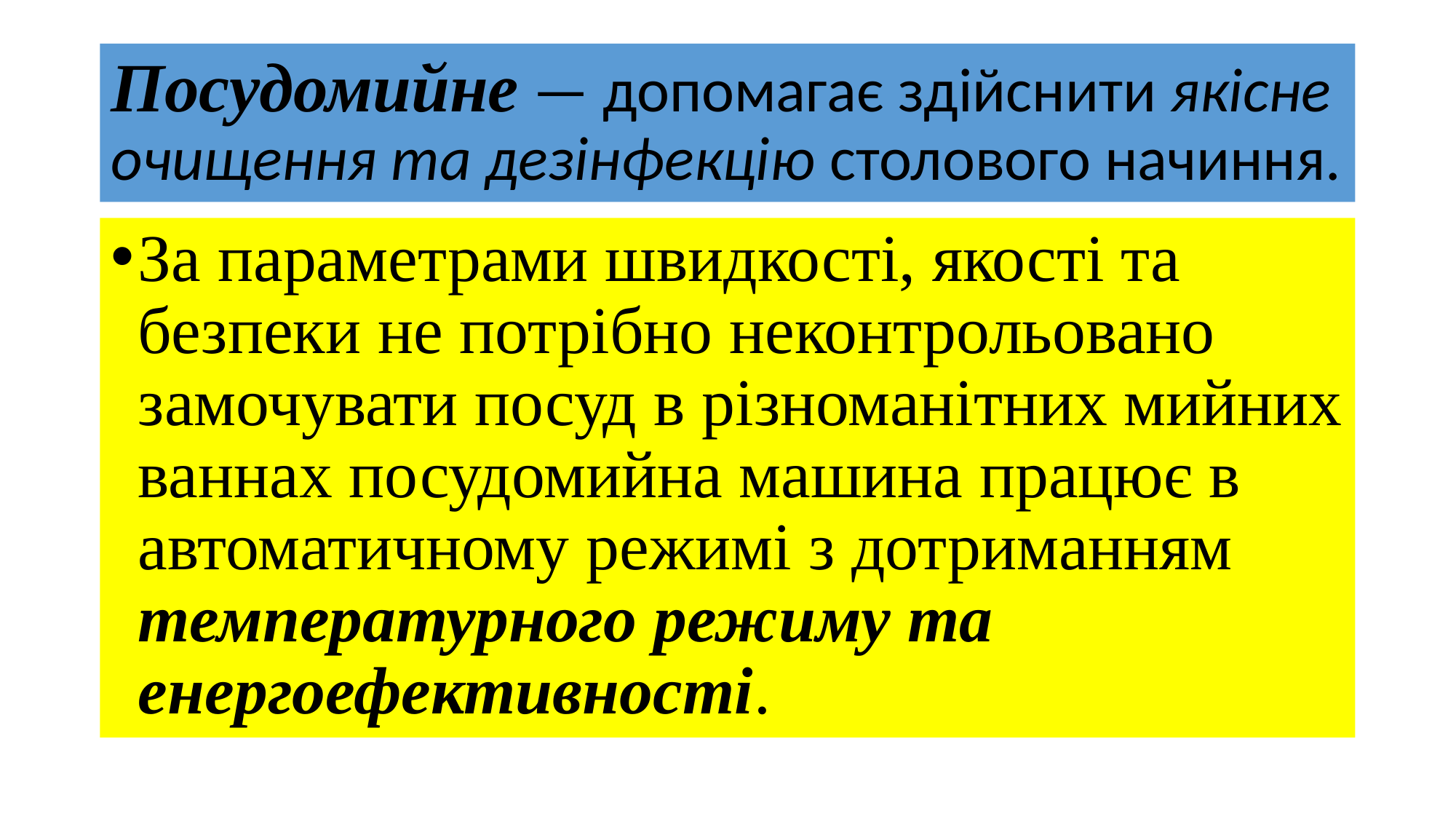

# Посудомийне — допомагає здійснити якісне очищення та дезінфекцію столового начиння.
За параметрами швидкості, якості та безпеки не потрібно неконтрольовано замочувати посуд в різноманітних мийних ваннах посудомийна машина працює в автоматичному режимі з дотриманням температурного режиму та енергоефективності.